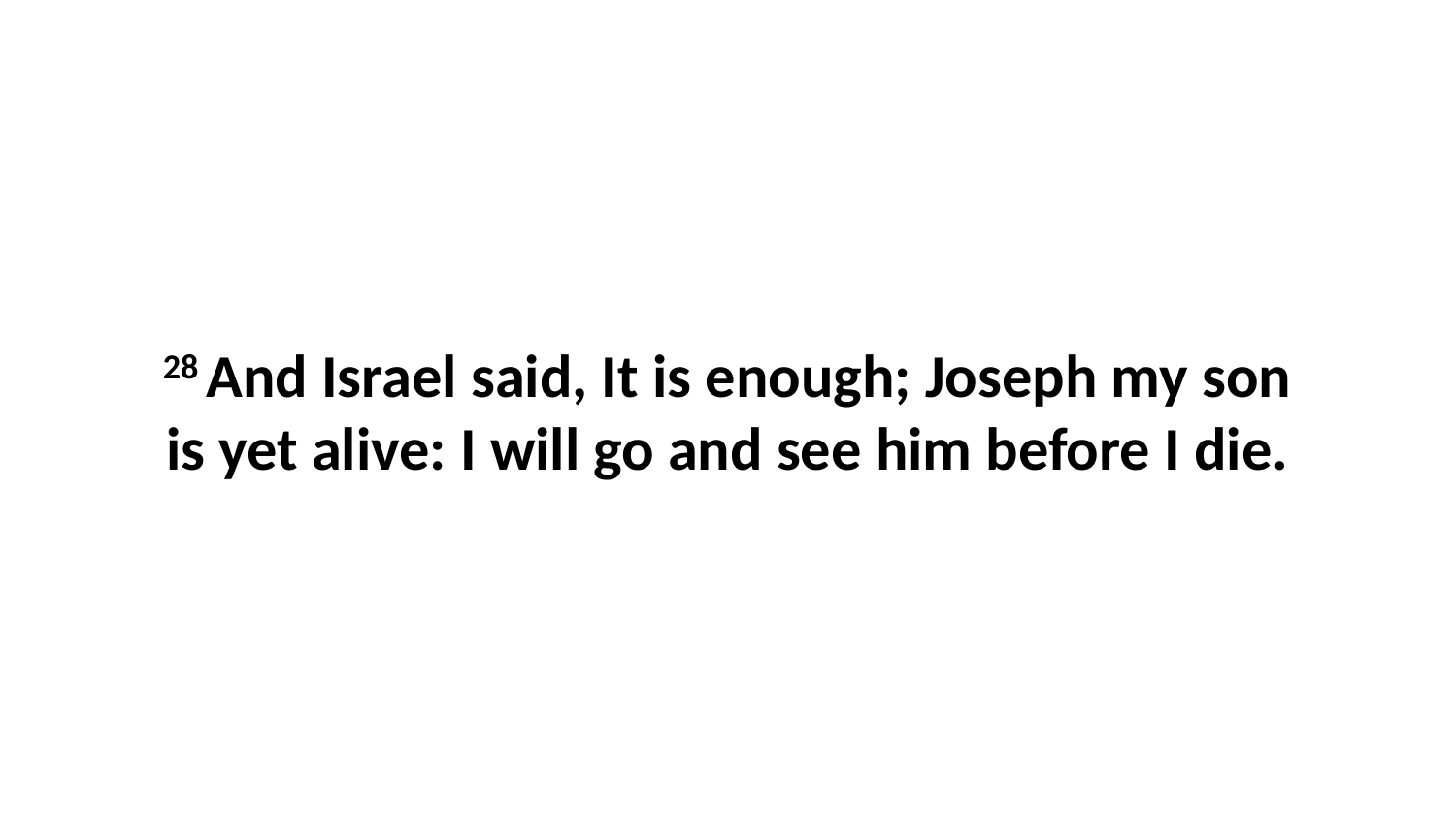

28 And Israel said, It is enough; Joseph my son is yet alive: I will go and see him before I die.